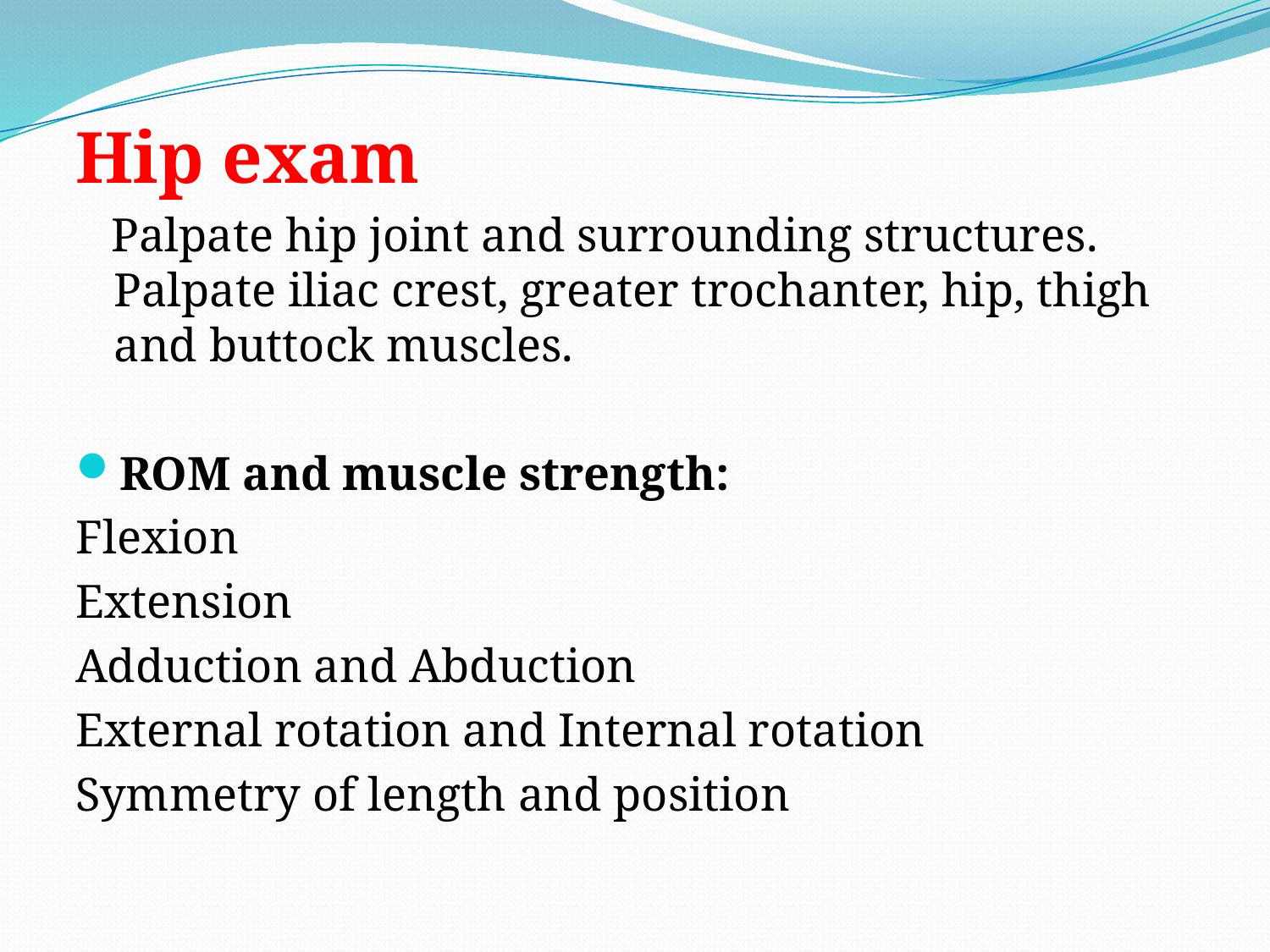

Hip exam
   Palpate hip joint and surrounding structures.       Palpate iliac crest, greater trochanter, hip, thigh and buttock muscles.

ROM and muscle strength:
Flexion
Extension
Adduction and Abduction
External rotation and Internal rotation
Symmetry of length and position